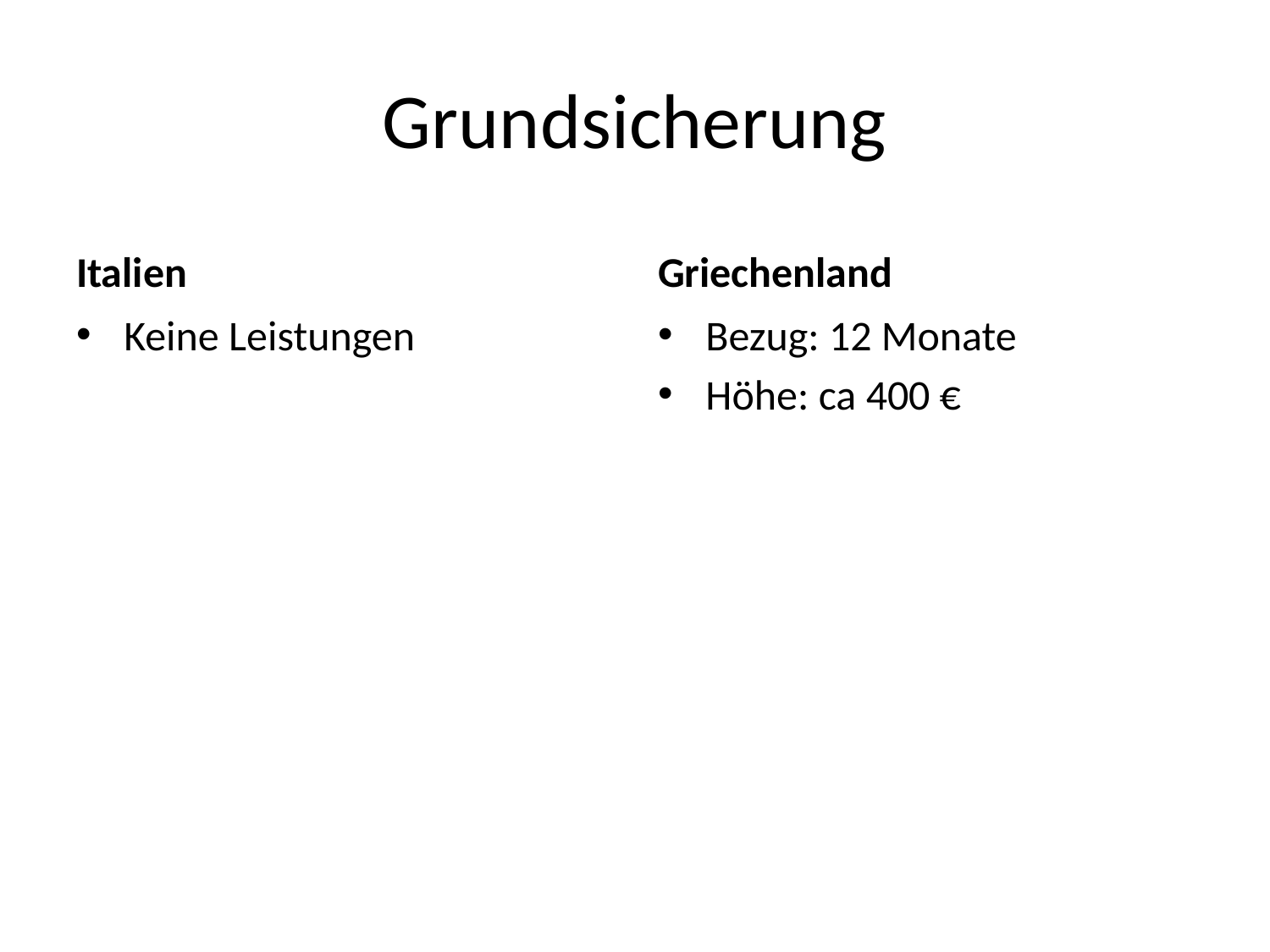

# Grundsicherung
Italien
Griechenland
Keine Leistungen
Bezug: 12 Monate
Höhe: ca 400 €